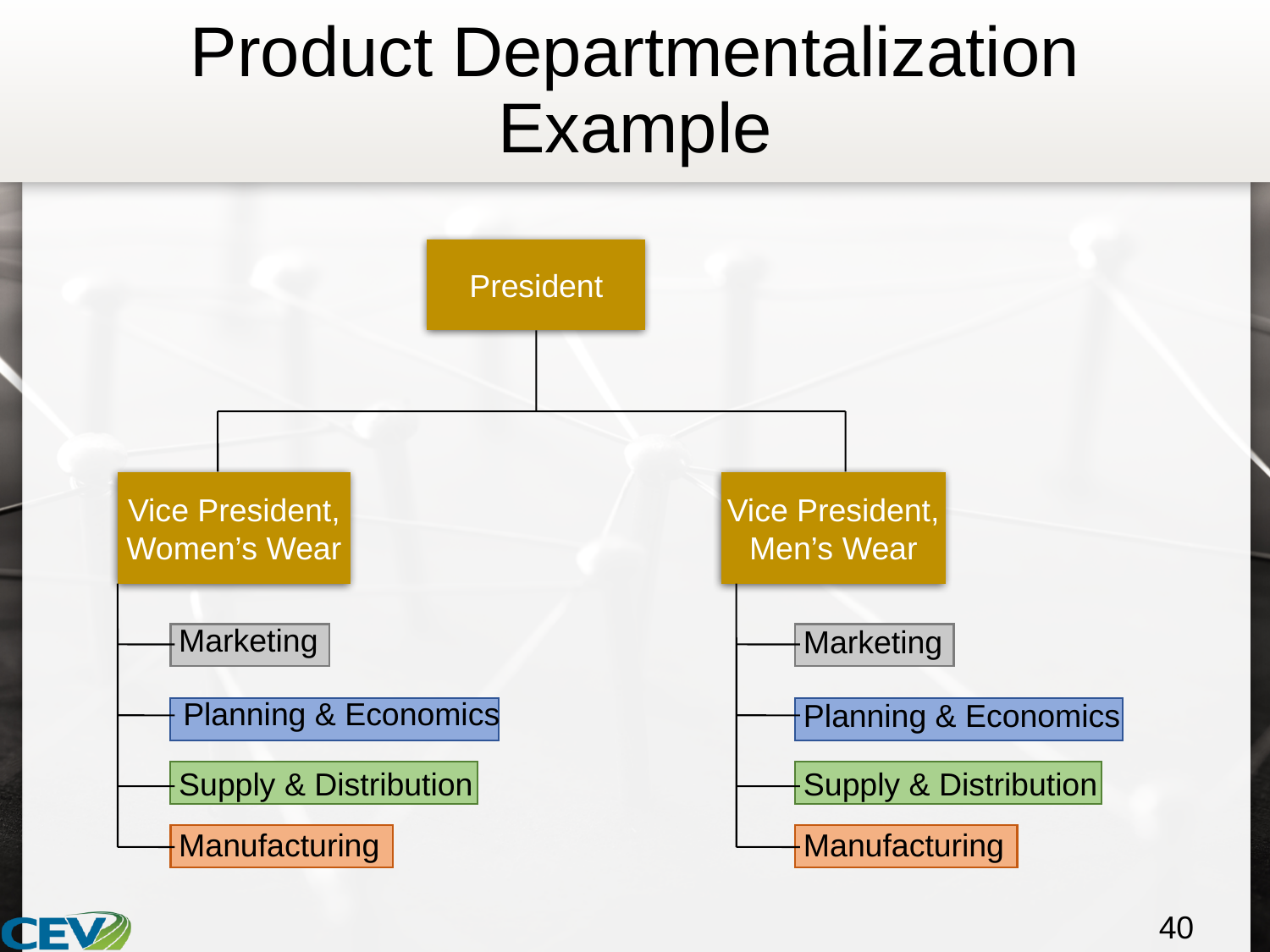

# Product Departmentalization Example
President

Vice President,
Women’s Wear

Marketing

Planning & Economics

Supply & Distribution

Manufacturing

Vice President,
Men’s Wear

Marketing

Planning & Economics

Supply & Distribution

Manufacturing